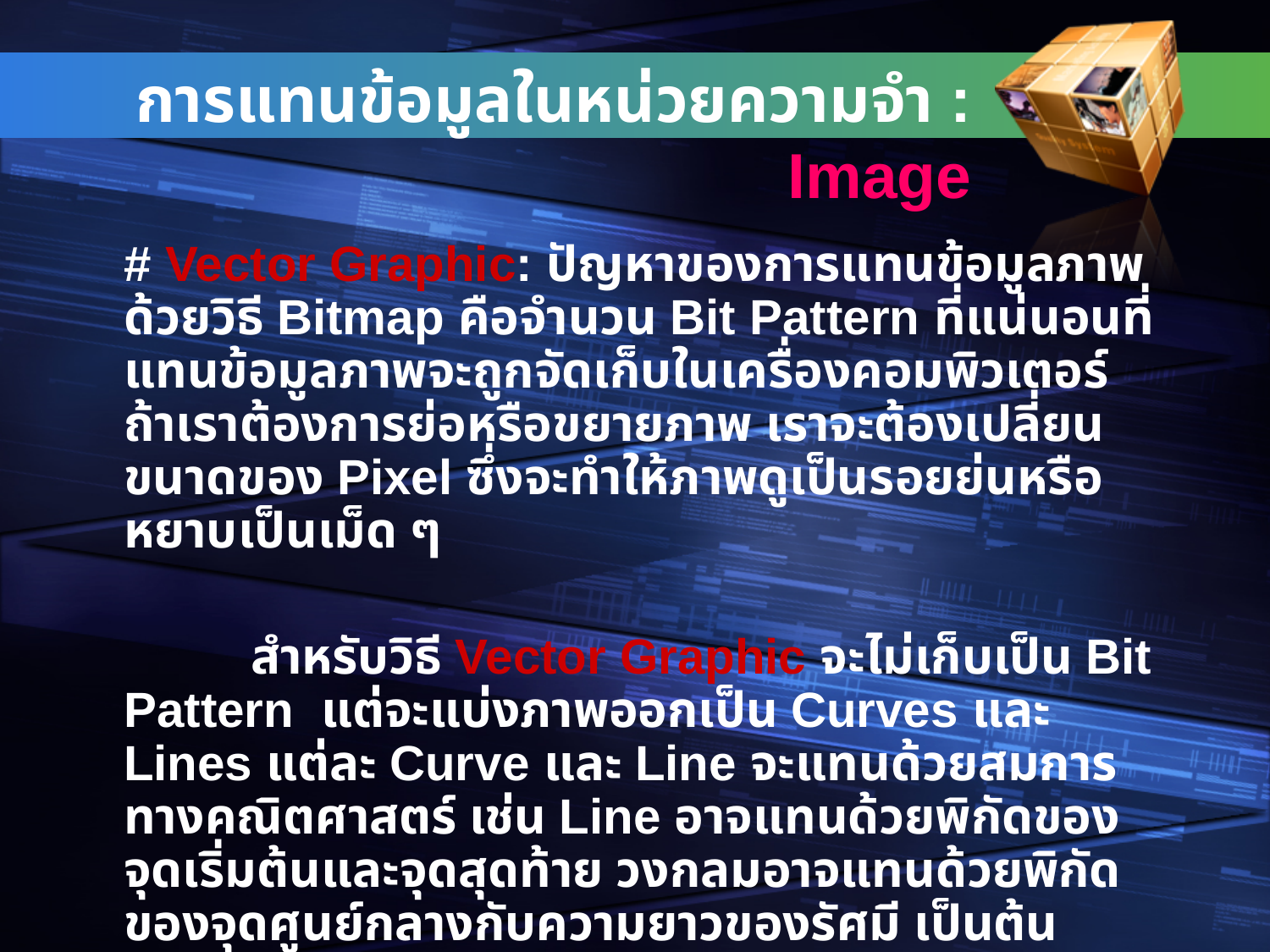

# การแทนข้อมูลในหน่วยความจำ : Image
	# Vector Graphic: ปัญหาของการแทนข้อมูลภาพด้วยวิธี Bitmap คือจำนวน Bit Pattern ที่แน่นอนที่แทนข้อมูลภาพจะถูกจัดเก็บในเครื่องคอมพิวเตอร์  ถ้าเราต้องการย่อหรือขยายภาพ เราจะต้องเปลี่ยนขนาดของ Pixel ซึ่งจะทำให้ภาพดูเป็นรอยย่นหรือหยาบเป็นเม็ด ๆ

		สำหรับวิธี Vector Graphic จะไม่เก็บเป็น Bit Pattern  แต่จะแบ่งภาพออกเป็น Curves และ Lines แต่ละ Curve และ Line จะแทนด้วยสมการทางคณิตศาสตร์ เช่น Line อาจแทนด้วยพิกัดของจุดเริ่มต้นและจุดสุดท้าย วงกลมอาจแทนด้วยพิกัดของจุดศูนย์กลางกับความยาวของรัศมี เป็นต้น